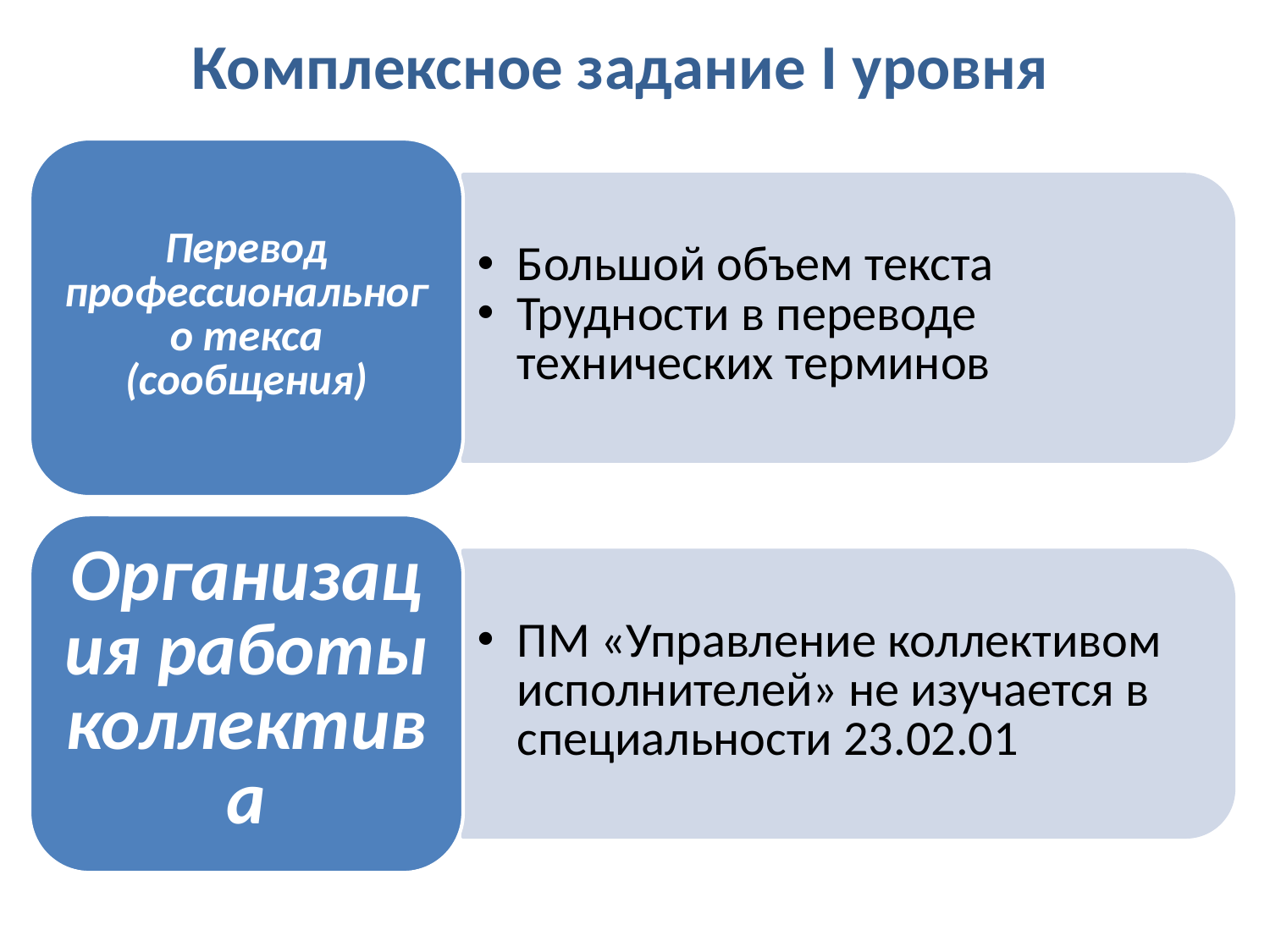

Комплексное задание I уровня
Перевод профессионального текса (сообщения)
Большой объем текста
Трудности в переводе технических терминов